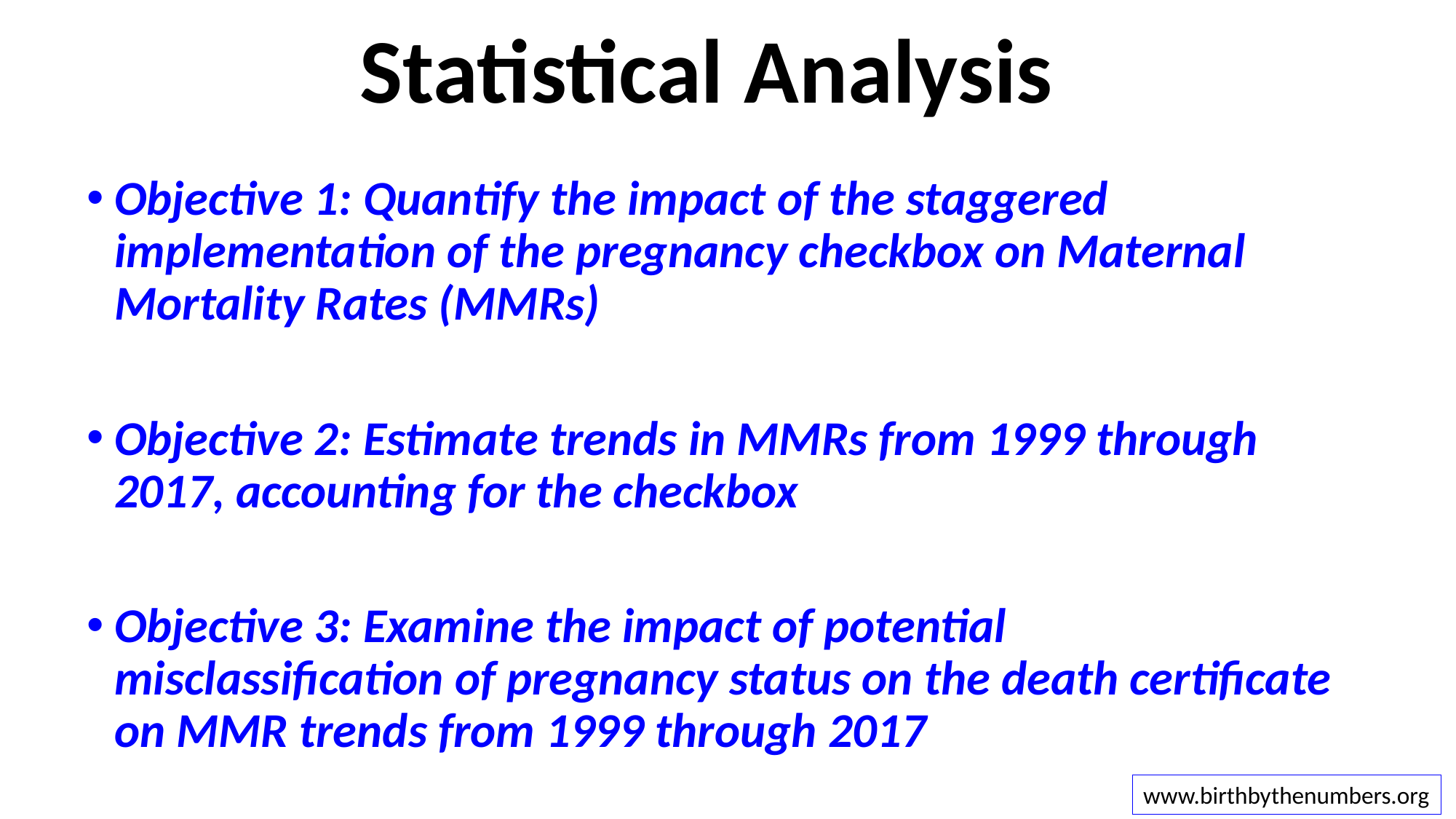

# Statistical Analysis
Objective 1: Quantify the impact of the staggered implementation of the pregnancy checkbox on Maternal Mortality Rates (MMRs)

Objective 2: Estimate trends in MMRs from 1999 through 2017, accounting for the checkbox

Objective 3: Examine the impact of potential misclassification of pregnancy status on the death certificate on MMR trends from 1999 through 2017
www.birthbythenumbers.org